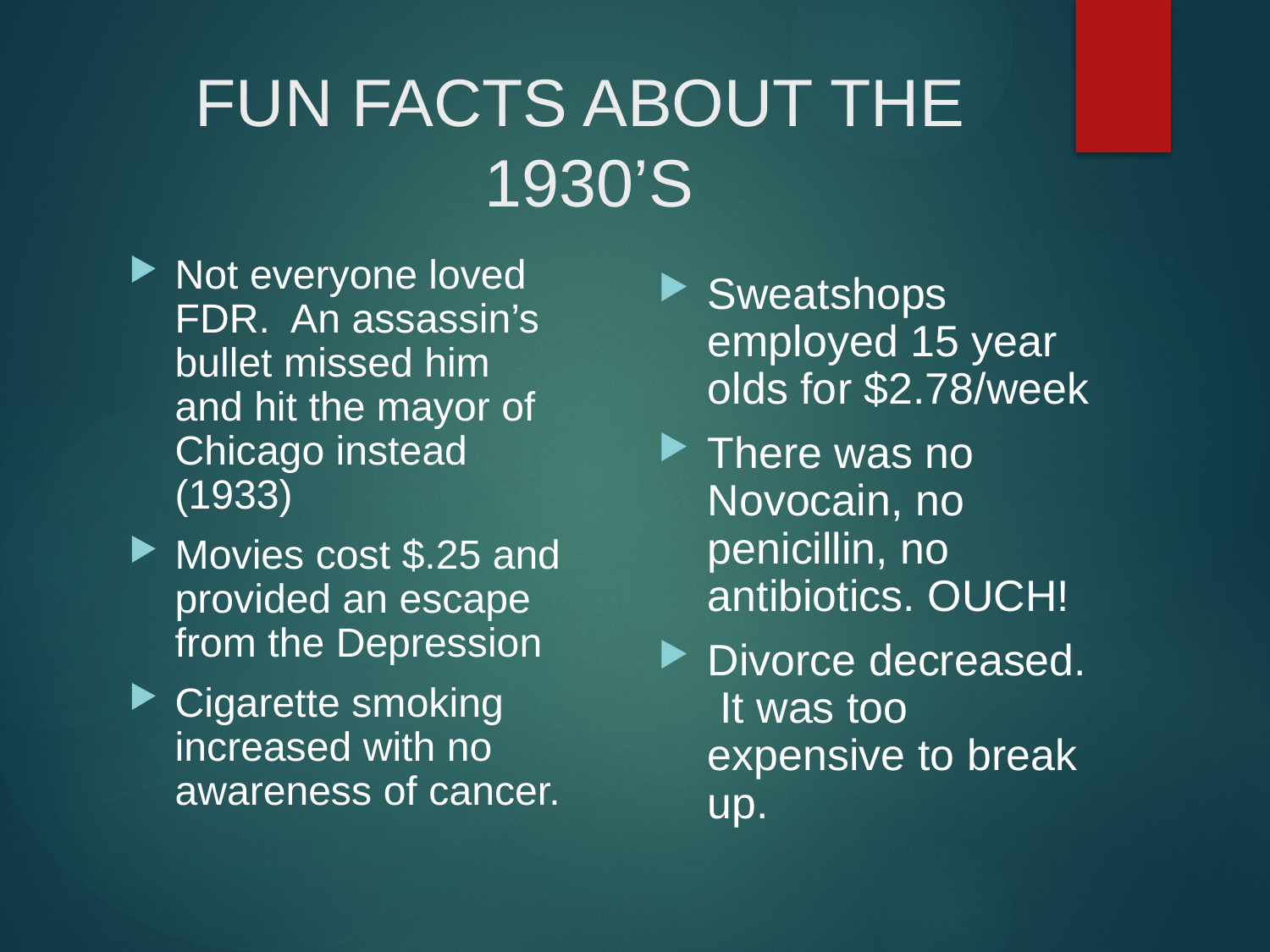

# FUN FACTS ABOUT THE 1930’S
Not everyone loved FDR.  An assassin’s bullet missed him and hit the mayor of Chicago instead (1933)
Movies cost $.25 and provided an escape from the Depression
Cigarette smoking increased with no awareness of cancer.

Sweatshops employed 15 year olds for $2.78/week
There was no Novocain, no penicillin, no antibiotics. OUCH!
Divorce decreased.  It was too expensive to break up.